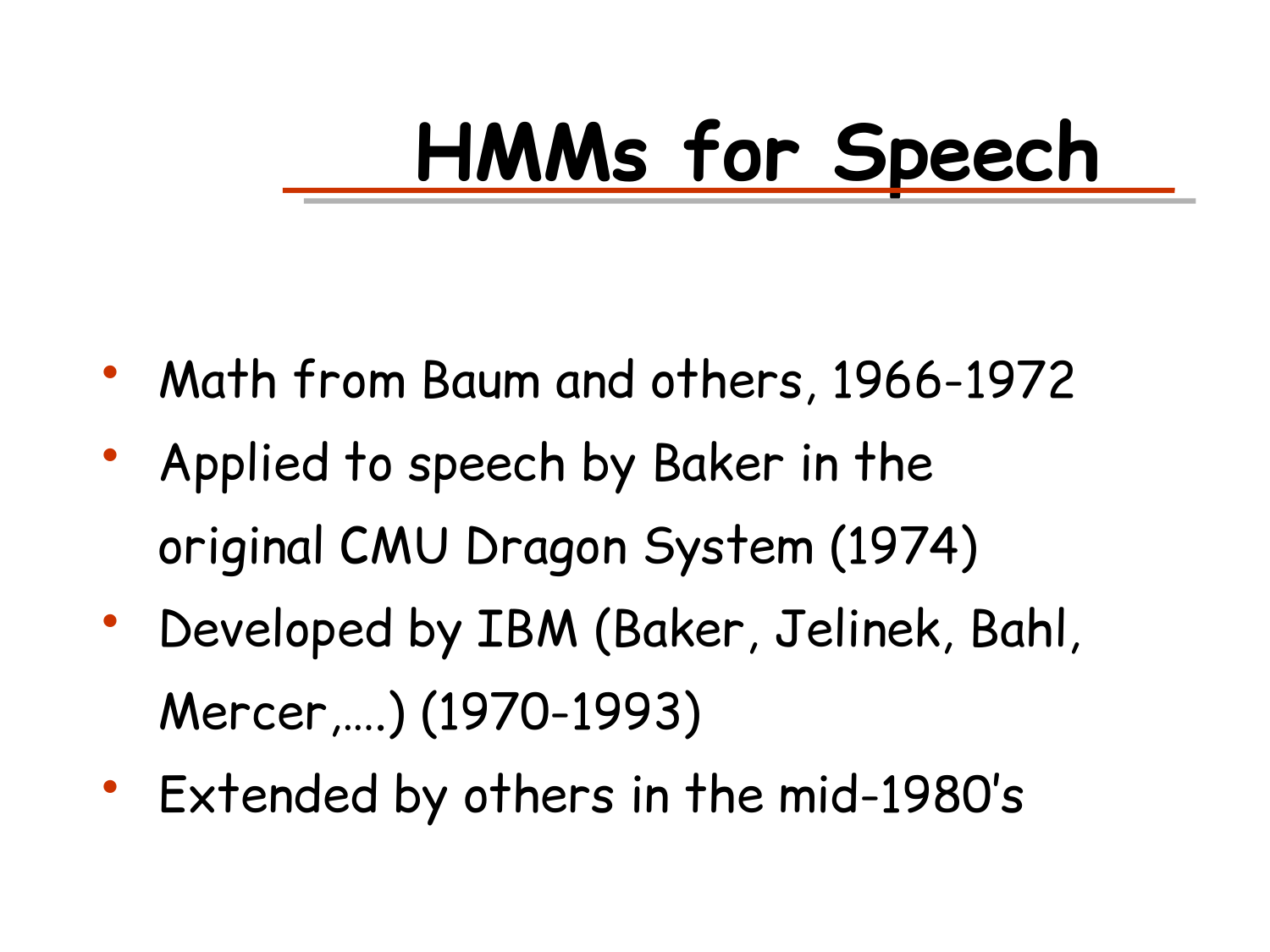

HMMs for Speech

Math from Baum and others, 1966-1972
Applied to speech by Baker in the
original CMU Dragon System (1974)
Developed by IBM (Baker, Jelinek, Bahl,
Mercer,….) (1970-1993)
Extended by others in the mid-1980’s